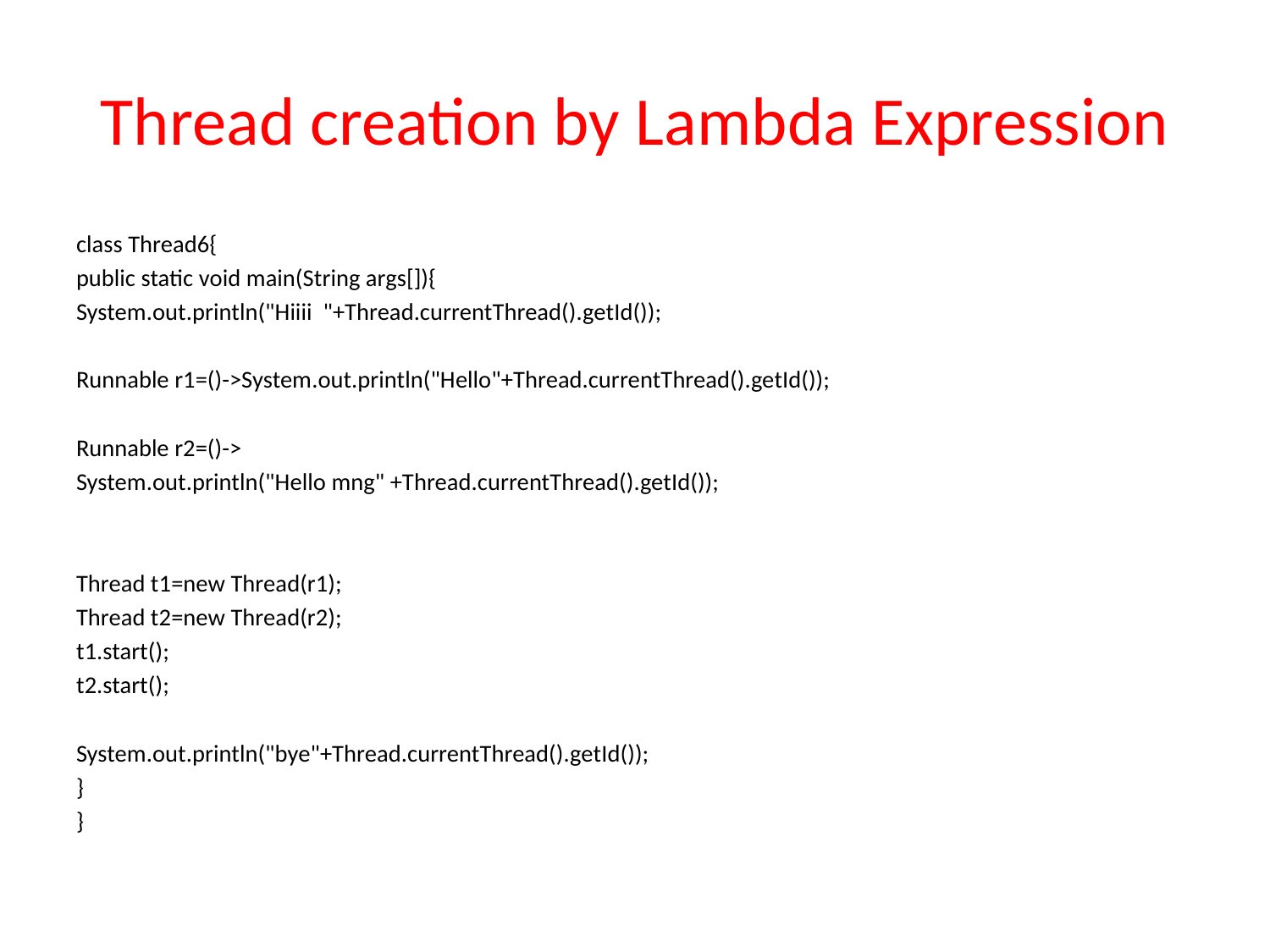

# Thread creation by Lambda Expression
class Thread6{
public static void main(String args[]){
System.out.println("Hiiii  "+Thread.currentThread().getId());

Runnable r1=()->System.out.println("Hello"+Thread.currentThread().getId());

Runnable r2=()->
System.out.println("Hello mng" +Thread.currentThread().getId());

Thread t1=new Thread(r1);
Thread t2=new Thread(r2);
t1.start();
t2.start();

System.out.println("bye"+Thread.currentThread().getId());
}
}